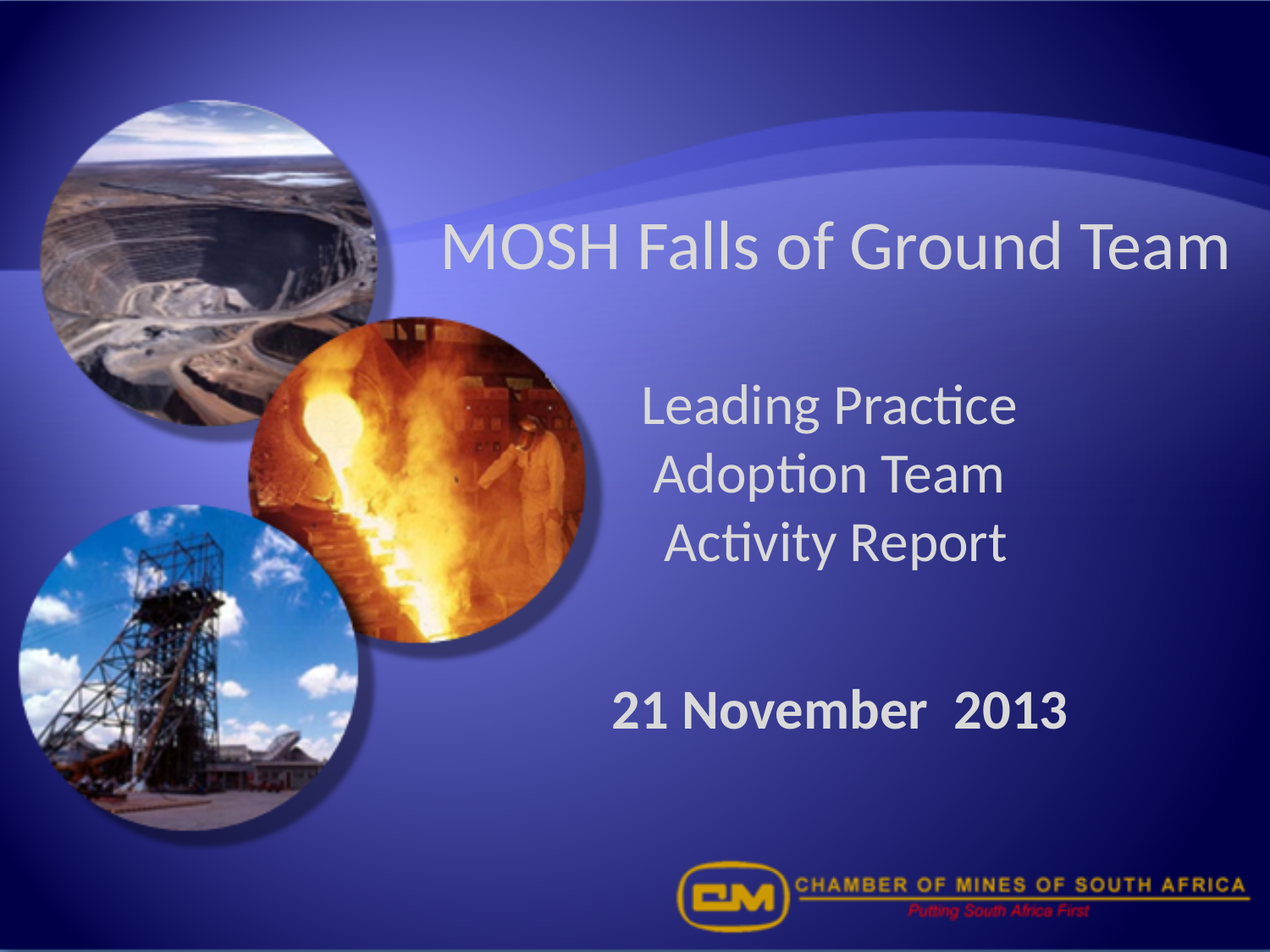

# MOSH Falls of Ground Team Leading Practice Adoption Team Activity Report
21 November  2013